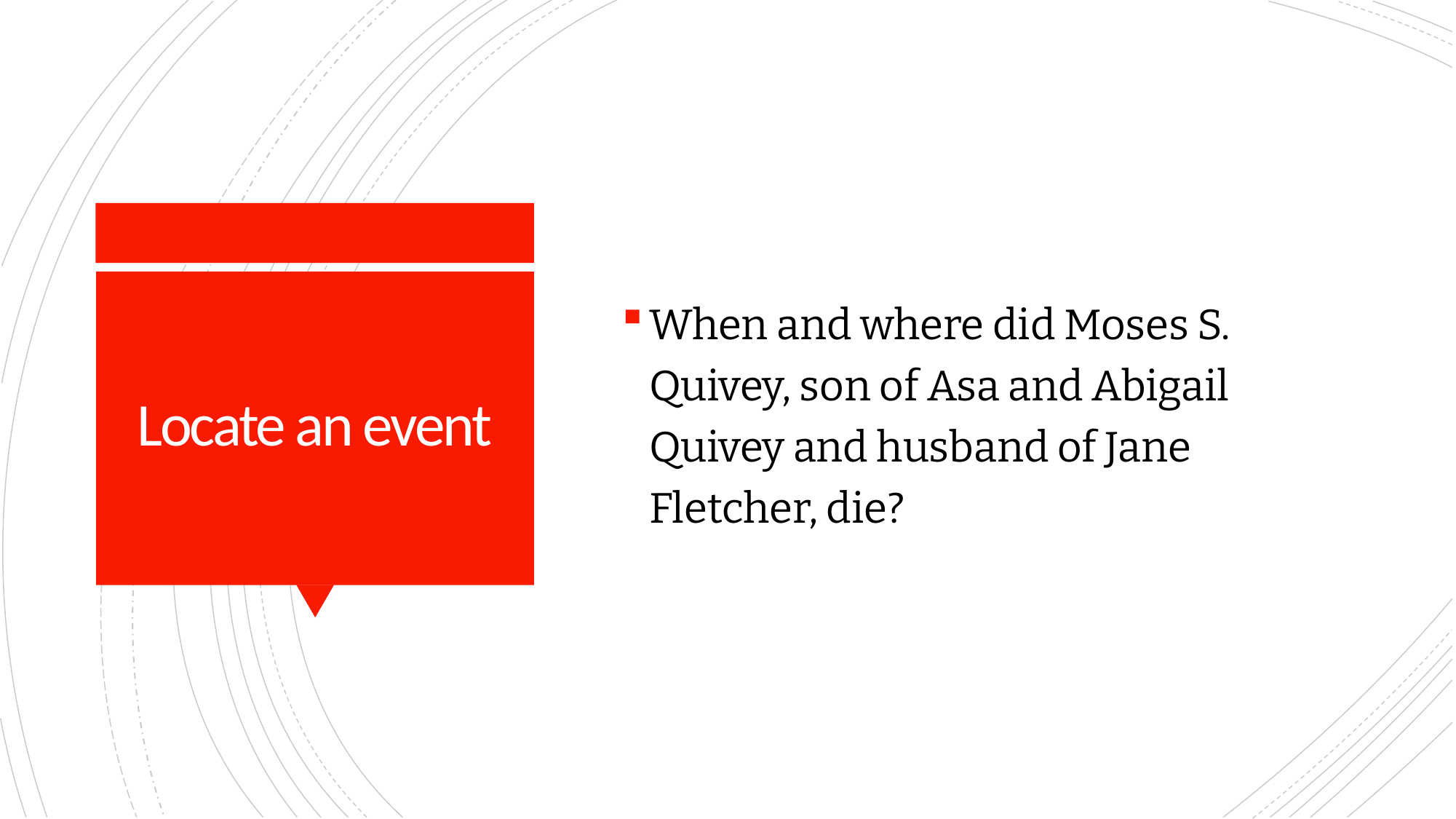

When and where did Moses S. Quivey, son of Asa and Abigail Quivey and husband of Jane Fletcher, die?
# Locate an event